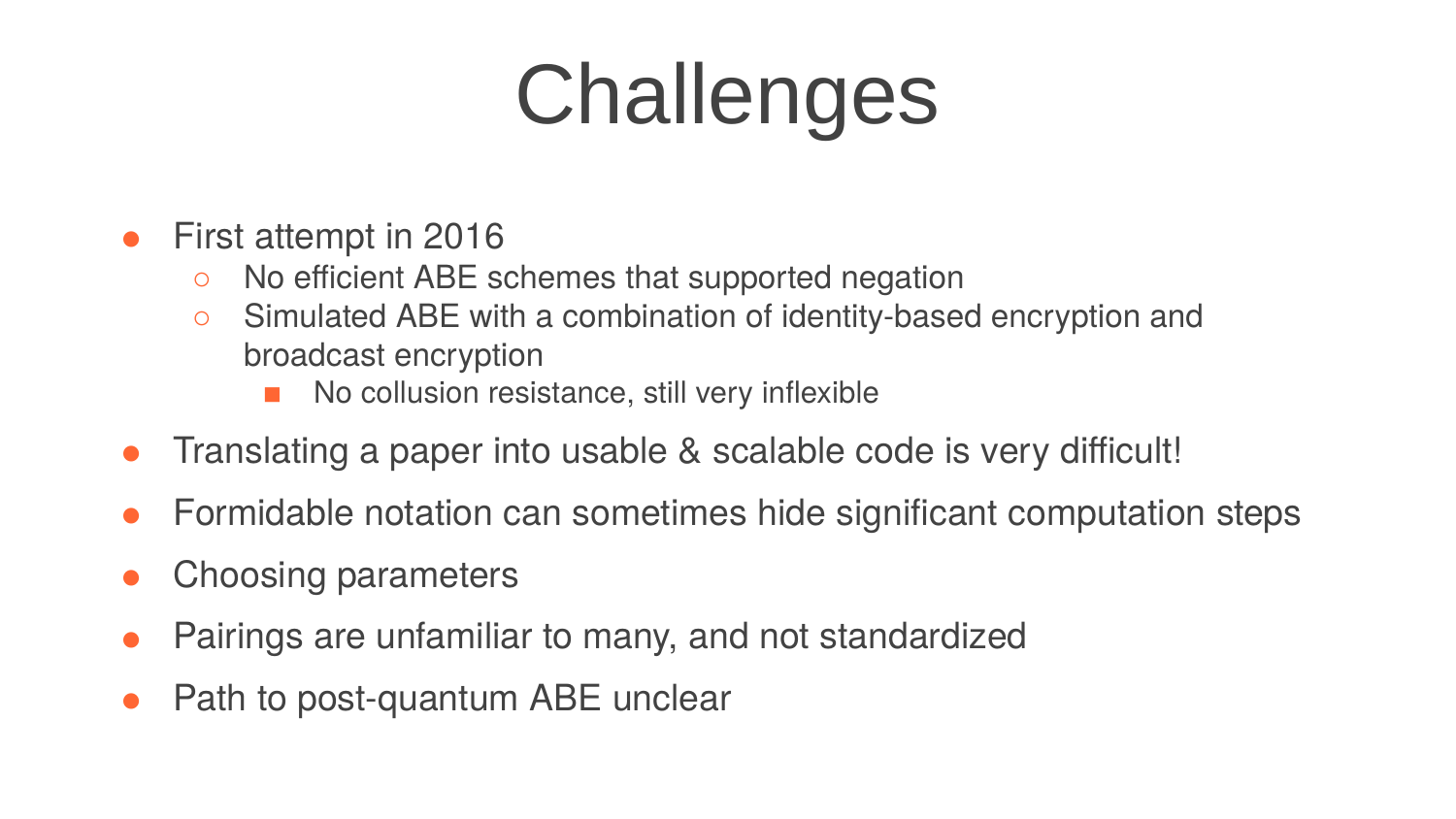

# Challenges
First attempt in 2016
No efficient ABE schemes that supported negation
Simulated ABE with a combination of identity-based encryption and broadcast encryption
No collusion resistance, still very inflexible
Translating a paper into usable & scalable code is very difficult!
Formidable notation can sometimes hide significant computation steps
Choosing parameters
Pairings are unfamiliar to many, and not standardized
Path to post-quantum ABE unclear